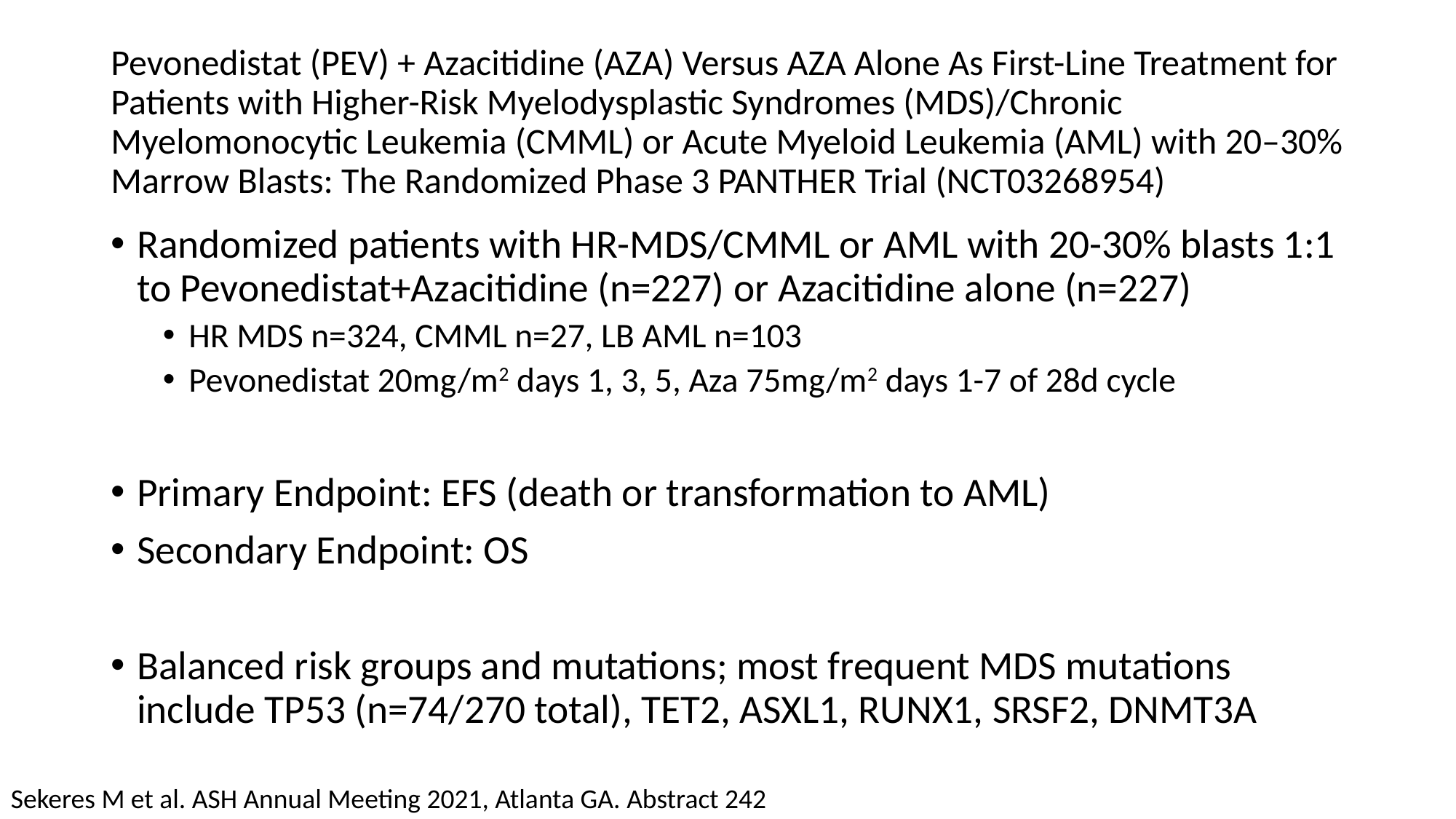

# Pevonedistat (PEV) + Azacitidine (AZA) Versus AZA Alone As First-Line Treatment for Patients with Higher-Risk Myelodysplastic Syndromes (MDS)/Chronic Myelomonocytic Leukemia (CMML) or Acute Myeloid Leukemia (AML) with 20–30% Marrow Blasts: The Randomized Phase 3 PANTHER Trial (NCT03268954)
Randomized patients with HR-MDS/CMML or AML with 20-30% blasts 1:1 to Pevonedistat+Azacitidine (n=227) or Azacitidine alone (n=227)
HR MDS n=324, CMML n=27, LB AML n=103
Pevonedistat 20mg/m2 days 1, 3, 5, Aza 75mg/m2 days 1-7 of 28d cycle

Primary Endpoint: EFS (death or transformation to AML)
Secondary Endpoint: OS

Balanced risk groups and mutations; most frequent MDS mutations include TP53 (n=74/270 total), TET2, ASXL1, RUNX1, SRSF2, DNMT3A
Sekeres M et al. ASH Annual Meeting 2021, Atlanta GA. Abstract 242